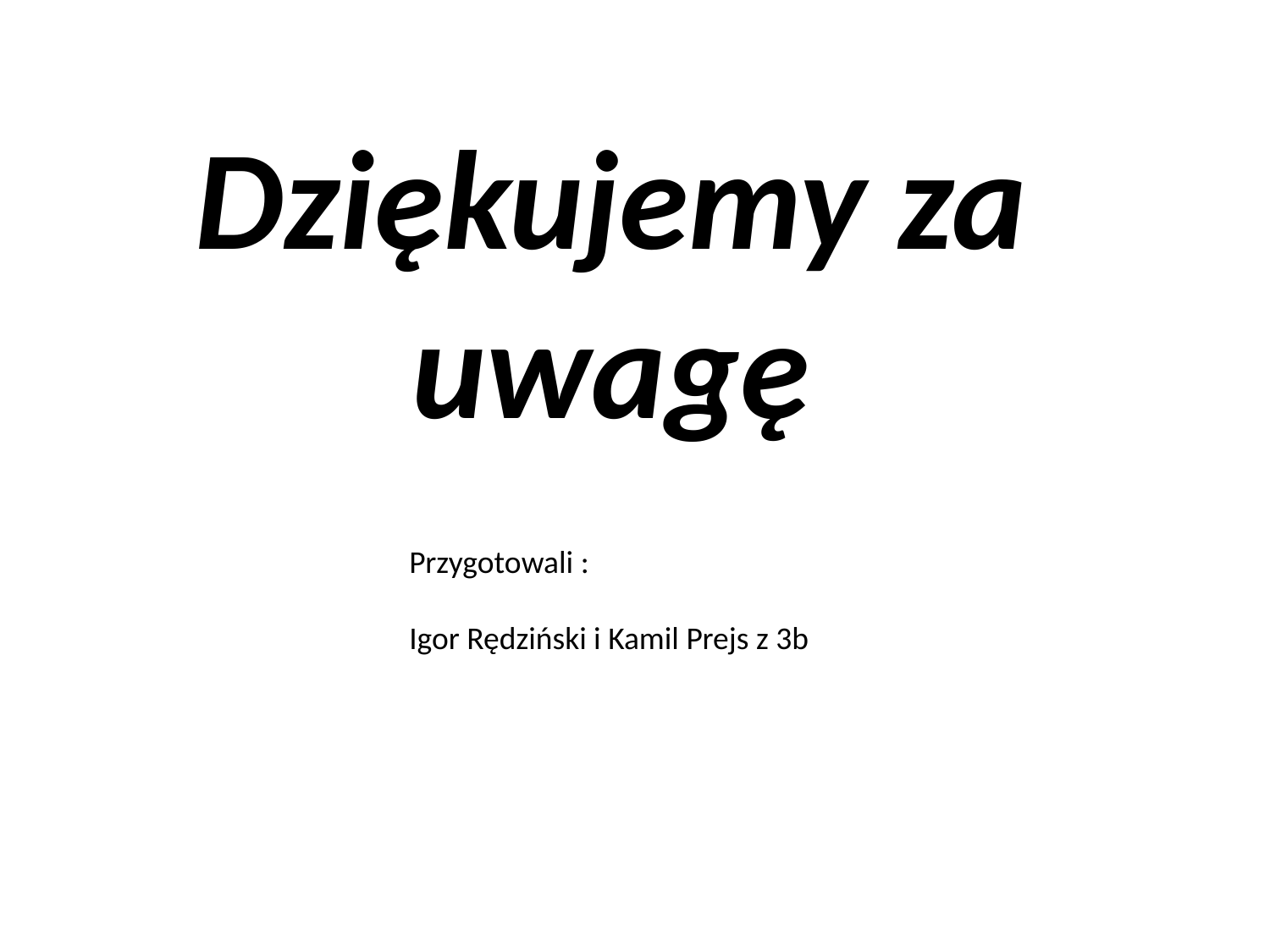

# Dziękujemy za uwagę
Przygotowali :

Igor Rędziński i Kamil Prejs z 3b